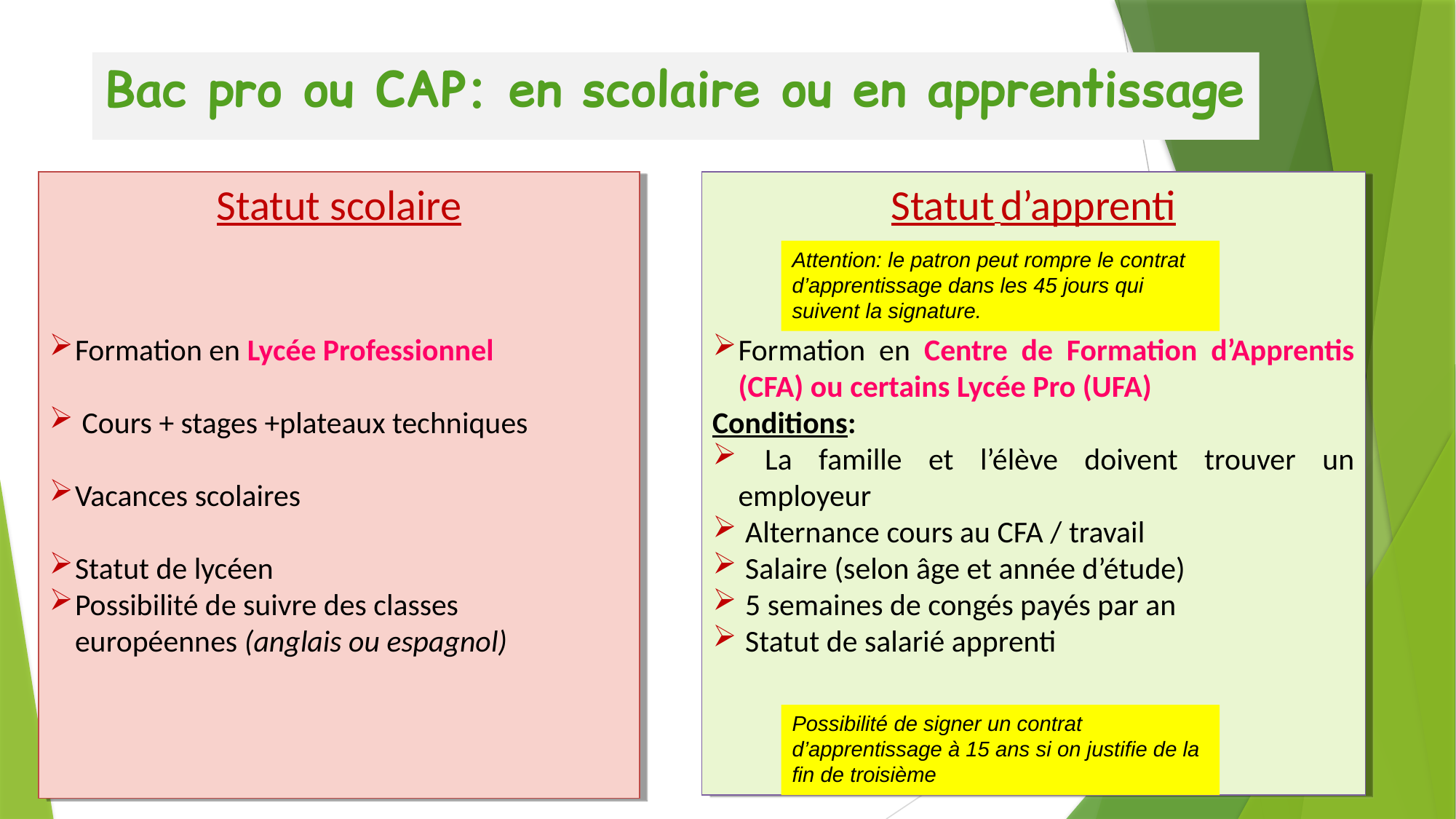

Bac pro ou CAP: en scolaire ou en apprentissage

Statut scolaire

Formation en Lycée Professionnel

 Cours + stages +plateaux techniques

Vacances scolaires

Statut de lycéen
Possibilité de suivre des classes  européennes (anglais ou espagnol)

Statut d’apprenti

Formation en Centre de Formation d’Apprentis (CFA) ou certains Lycée Pro (UFA)
Conditions:
 La famille et l’élève doivent trouver un employeur
 Alternance cours au CFA / travail
 Salaire (selon âge et année d’étude)
 5 semaines de congés payés par an
 Statut de salarié apprenti

Attention: le patron peut rompre le contrat d’apprentissage dans les 45 jours qui suivent la signature.
Possibilité de signer un contrat d’apprentissage à 15 ans si on justifie de la fin de troisième